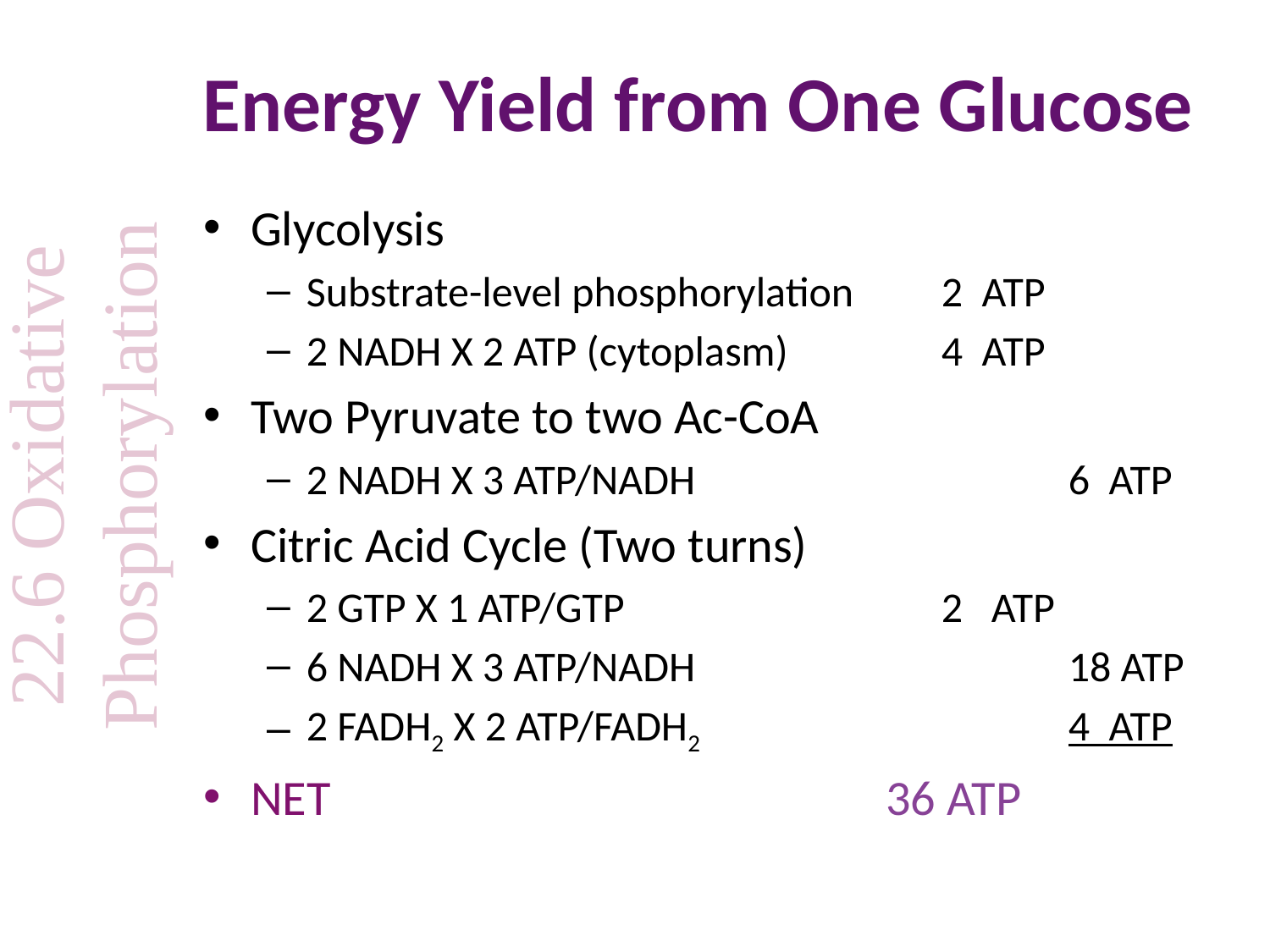

# Energy Yield from One Glucose
Glycolysis
Substrate-level phosphorylation	2  ATP
2 NADH X 2 ATP (cytoplasm)		4  ATP
Two Pyruvate to two Ac-CoA
2 NADH X 3 ATP/NADH			6  ATP
Citric Acid Cycle (Two turns)
2 GTP X 1 ATP/GTP			2   ATP
6 NADH X 3 ATP/NADH	         		18 ATP
2 FADH2 X 2 ATP/FADH2			4  ATP
NET				        	36 ATP
22.6 Oxidative Phosphorylation